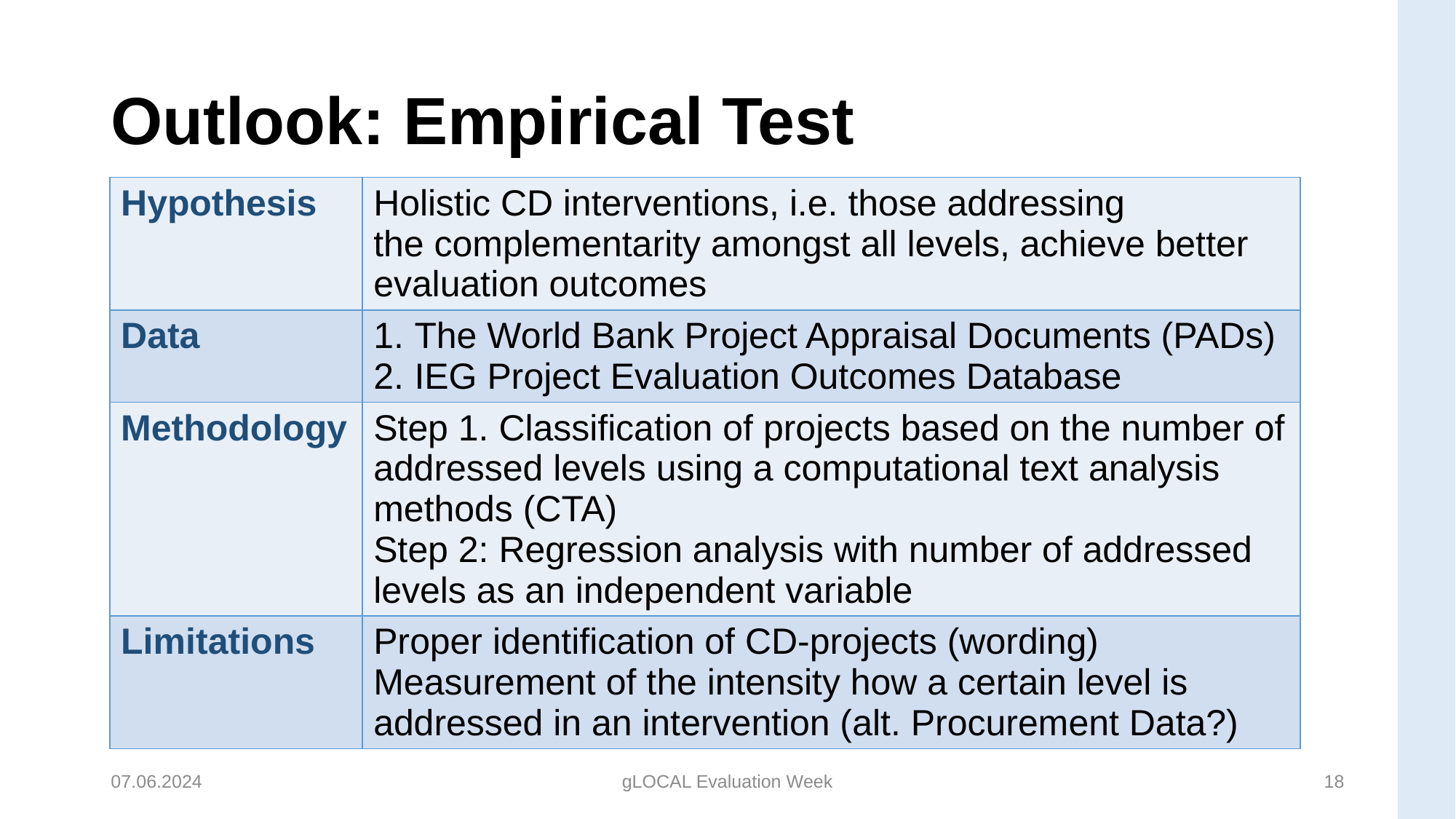

# Outlook: Empirical Test
| Hypothesis | Holistic CD interventions, i.e. those addressing the complementarity amongst all levels, achieve better evaluation outcomes |
| --- | --- |
| Data | The World Bank Project Appraisal Documents (PADs) IEG Project Evaluation Outcomes Database |
| Methodology | Step 1. Classification of projects based on the number of addressed levels using a computational text analysis methods (CTA) Step 2: Regression analysis with number of addressed levels as an independent variable |
| Limitations | Proper identification of CD-projects (wording) Measurement of the intensity how a certain level is addressed in an intervention (alt. Procurement Data?) |
07.06.2024
gLOCAL Evaluation Week
18